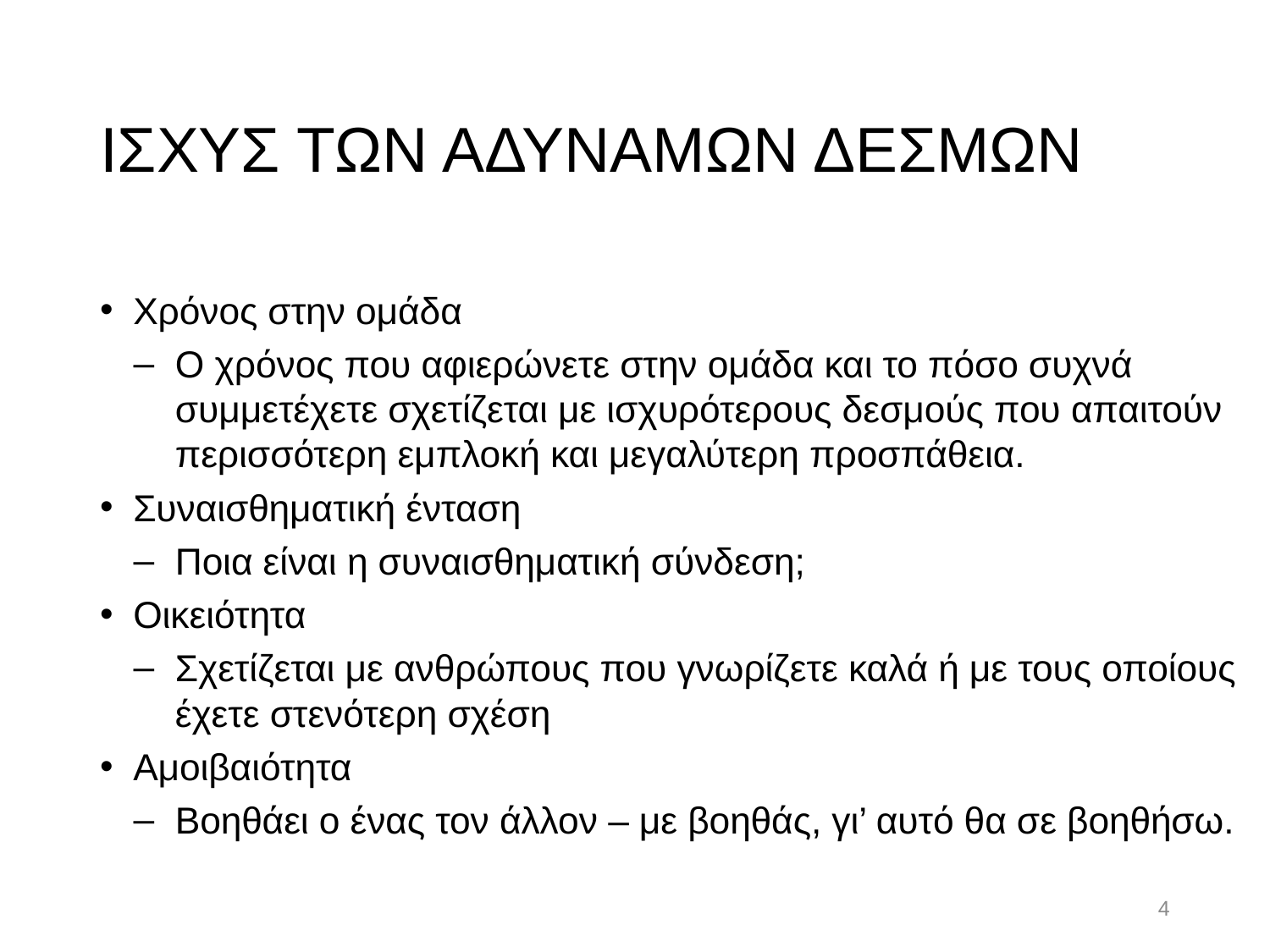

# ΙΣΧΥΣ ΤΩΝ ΑΔΥΝΑΜΩΝ ΔΕΣΜΩΝ
Χρόνος στην ομάδα
Ο χρόνος που αφιερώνετε στην ομάδα και το πόσο συχνά συμμετέχετε σχετίζεται με ισχυρότερους δεσμούς που απαιτούν περισσότερη εμπλοκή και μεγαλύτερη προσπάθεια.
Συναισθηματική ένταση
Ποια είναι η συναισθηματική σύνδεση;
Οικειότητα
Σχετίζεται με ανθρώπους που γνωρίζετε καλά ή με τους οποίους έχετε στενότερη σχέση
Αμοιβαιότητα
Βοηθάει ο ένας τον άλλον – με βοηθάς, γι’ αυτό θα σε βοηθήσω.
4